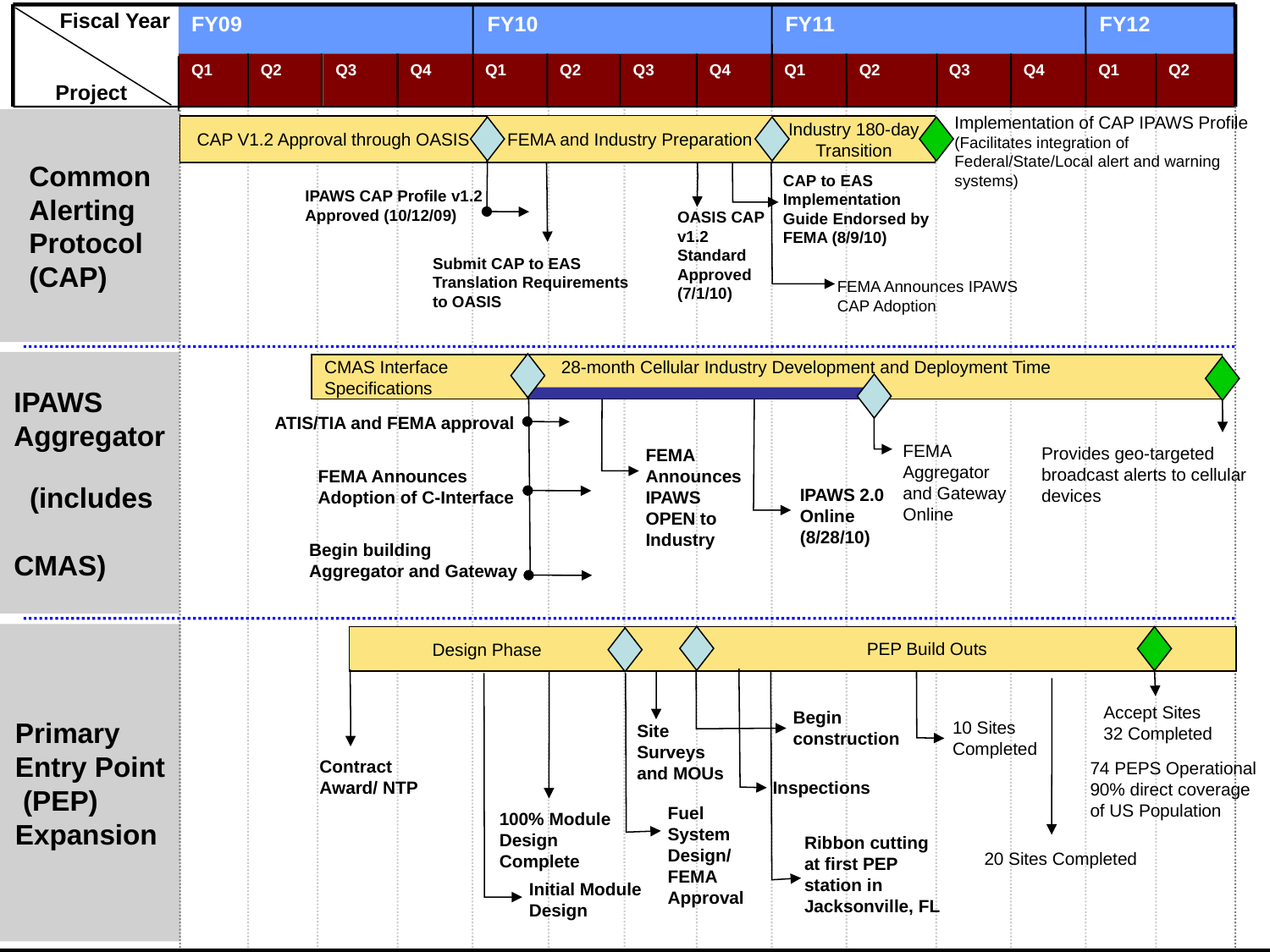

Fiscal Year

FY09
FY10

FY11

FY12

Q1
Q2

Q3
Q4

Q1
Q2

Q3
Q4

Q1

Q2

Q3

Q4

Q1
Q2

Project
Implementation of CAP IPAWS Profile
(Facilitates integration of Federal/State/Local alert and warning systems)

Common Alerting Protocol (CAP)

FEMA and Industry Preparation
CAP V1.2 Approval through OASIS
Industry 180-day Transition

CAP to EAS Implementation
Guide Endorsed by FEMA (8/9/10)
IPAWS CAP Profile v1.2 Approved (10/12/09)
OASIS CAP v1.2 Standard Approved
(7/1/10)
Submit CAP to EAS Translation Requirements
to OASIS
FEMA Announces IPAWS CAP Adoption

IPAWS Aggregator
  (includes       	CMAS)

CMAS Interface Specifications
    28-month Cellular Industry Development and Deployment Time

ATIS/TIA and FEMA approval

FEMA Aggregator and Gateway
Online
Provides geo-targeted broadcast alerts to cellular devices
FEMA Announces IPAWS OPEN to Industry
FEMA Announces Adoption of C-Interface

IPAWS 2.0
Online
(8/28/10)

Begin building Aggregator and Gateway

Primary Entry Point  (PEP) Expansion
	PEP Build Outs

Design Phase

Accept Sites
32 Completed
Begin construction
10 Sites Completed
Site
Surveys
and MOUs

Contract Award/ NTP
74 PEPS Operational
90% direct coverage of US Population
Inspections
Fuel System Design/ FEMA Approval
100% Module Design
Complete
Ribbon cutting
at first PEP
station in
Jacksonville, FL
20 Sites Completed
Initial Module Design